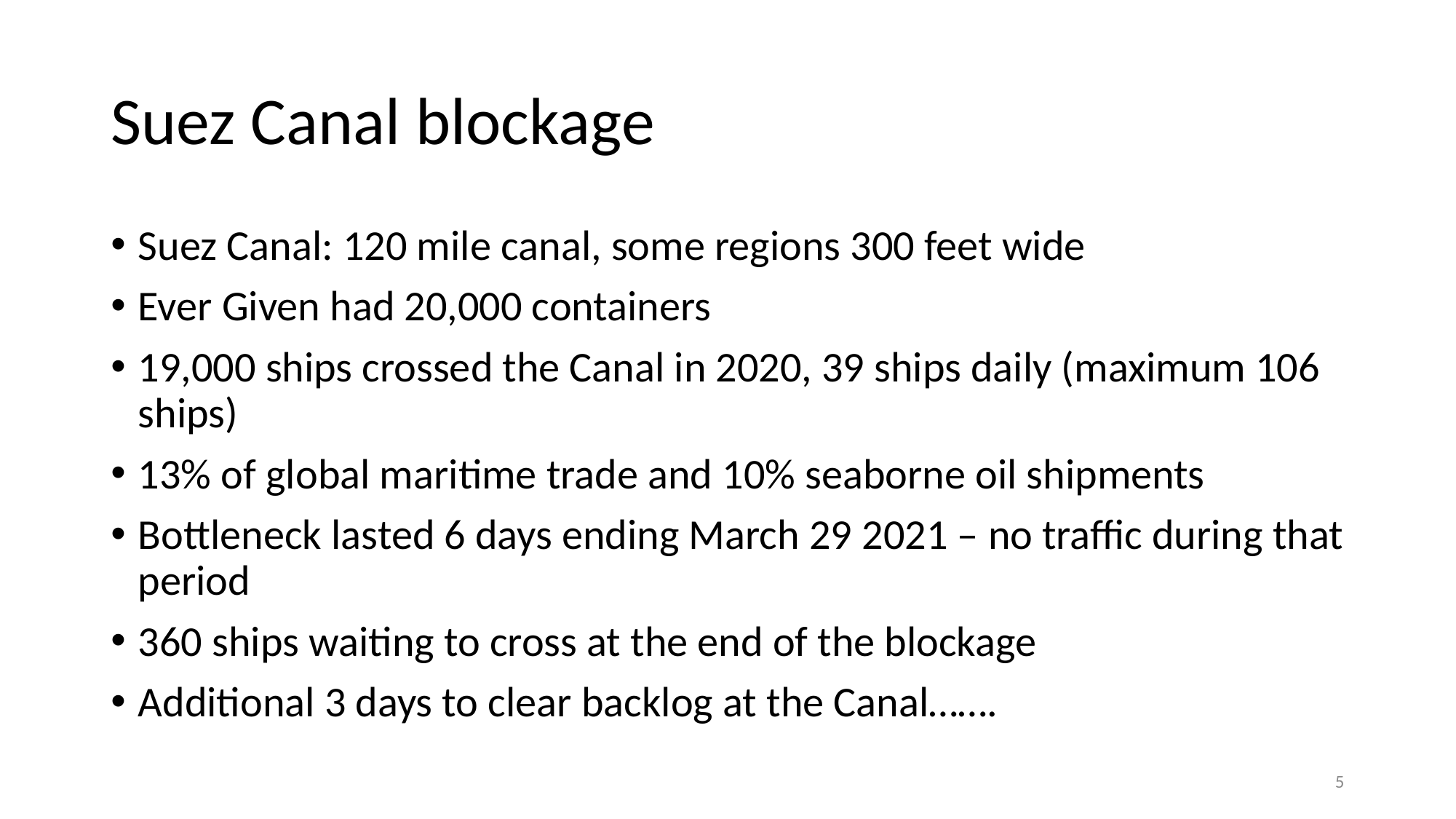

# Suez Canal blockage
Suez Canal: 120 mile canal, some regions 300 feet wide
Ever Given had 20,000 containers
19,000 ships crossed the Canal in 2020, 39 ships daily (maximum 106 ships)
13% of global maritime trade and 10% seaborne oil shipments
Bottleneck lasted 6 days ending March 29 2021 – no traffic during that period
360 ships waiting to cross at the end of the blockage
Additional 3 days to clear backlog at the Canal…….
5